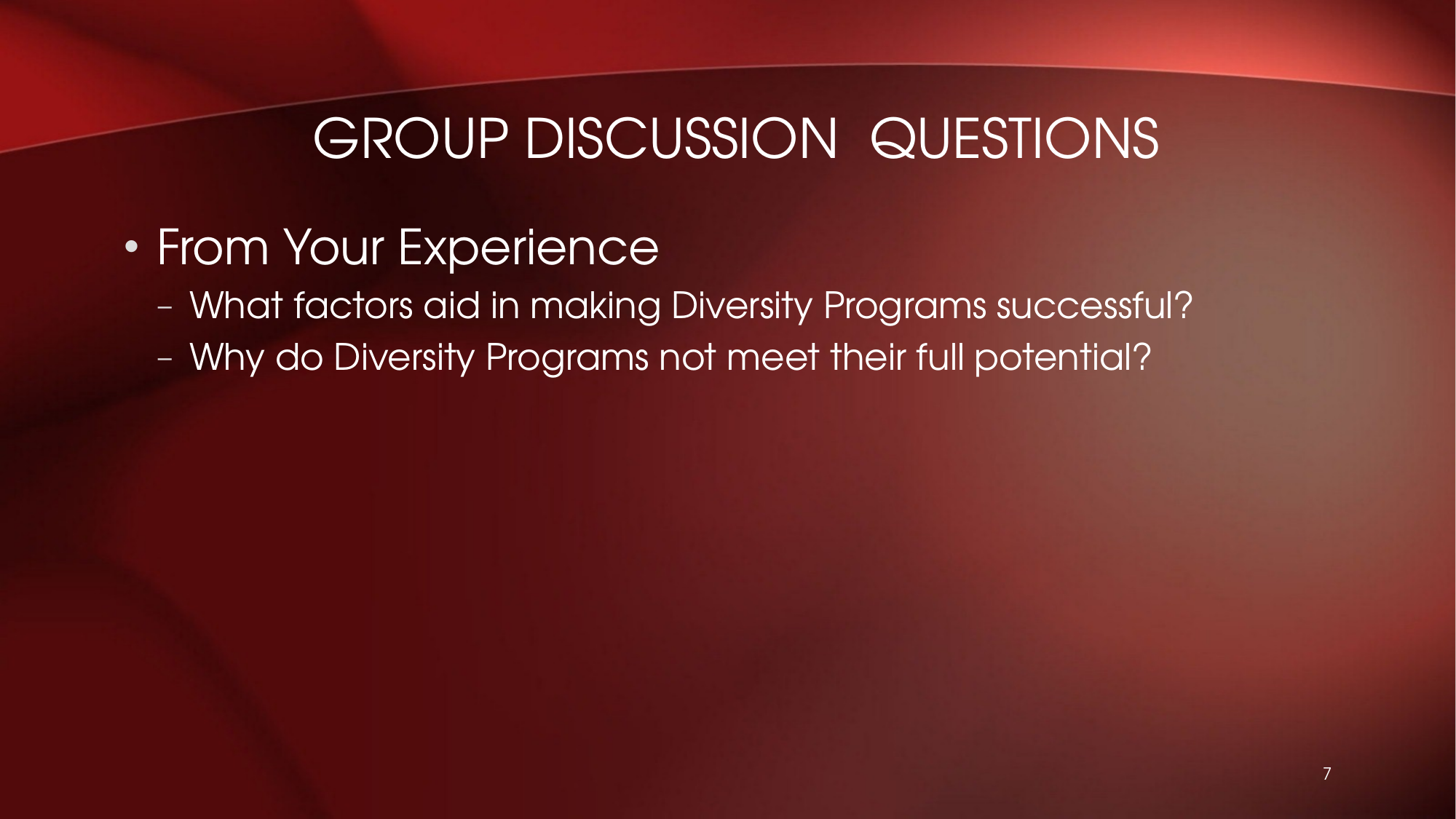

# Group Discussion  Questions
From Your Experience
What factors aid in making Diversity Programs successful?
Why do Diversity Programs not meet their full potential?
7